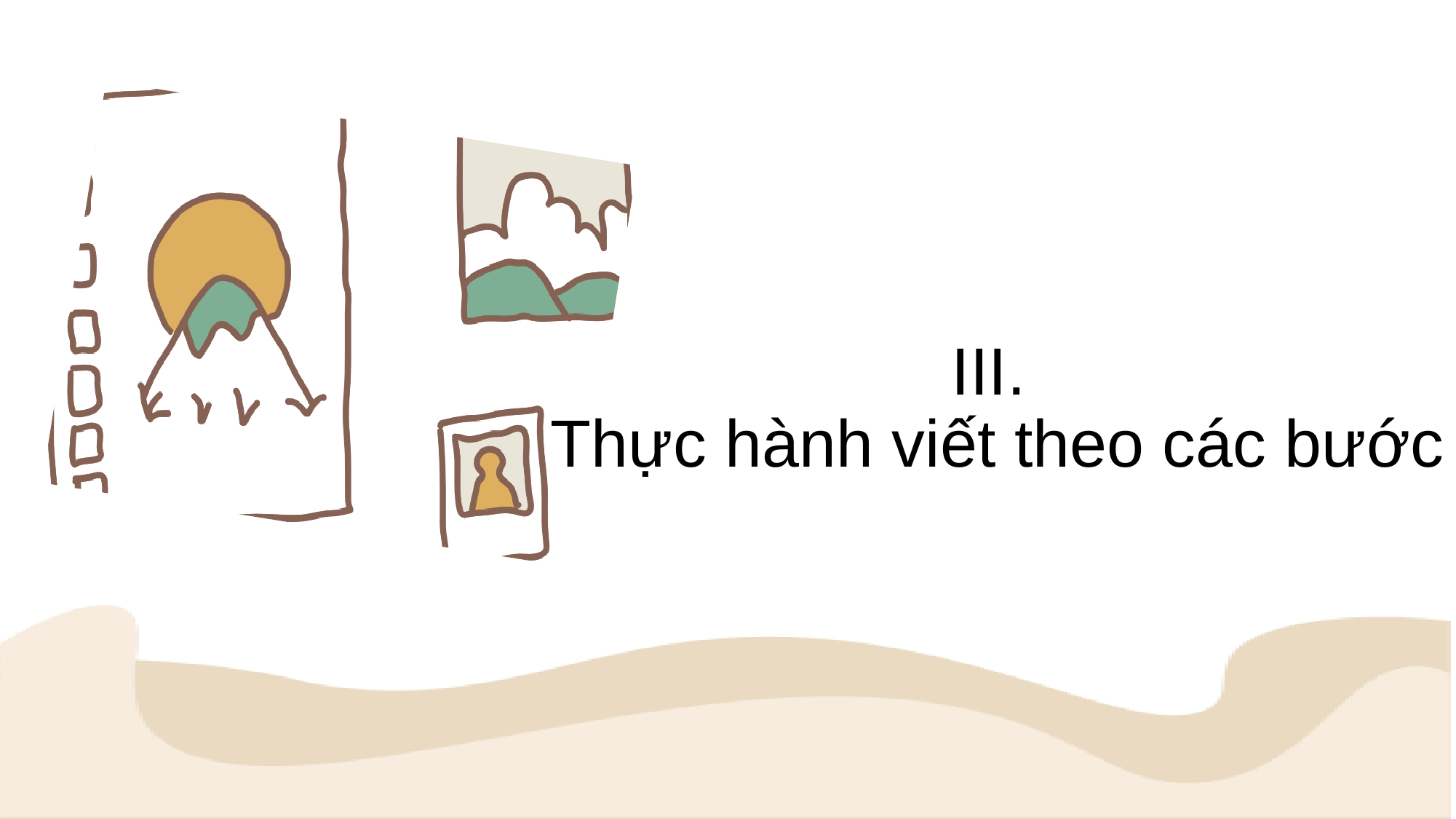

# III. Thực hành viết theo các bước